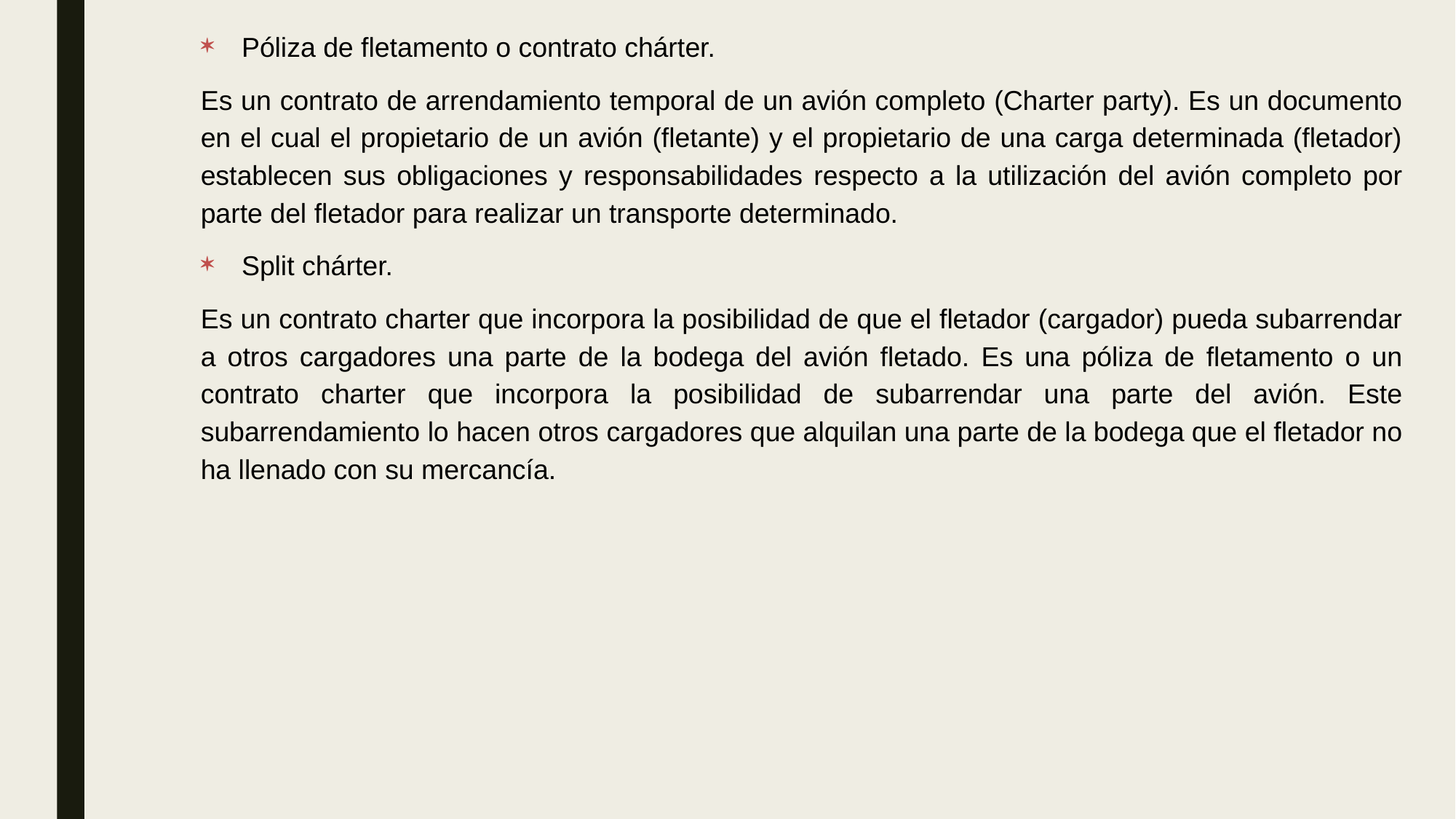

Póliza de fletamento o contrato chárter.
Es un contrato de arrendamiento temporal de un avión completo (Charter party). Es un documento en el cual el propietario de un avión (fletante) y el propietario de una carga determinada (fletador) establecen sus obligaciones y responsabilidades respecto a la utilización del avión completo por parte del fletador para realizar un transporte determinado.
Split chárter.
Es un contrato charter que incorpora la posibilidad de que el fletador (cargador) pueda subarrendar a otros cargadores una parte de la bodega del avión fletado. Es una póliza de fletamento o un contrato charter que incorpora la posibilidad de subarrendar una parte del avión. Este subarrendamiento lo hacen otros cargadores que alquilan una parte de la bodega que el fletador no ha llenado con su mercancía.